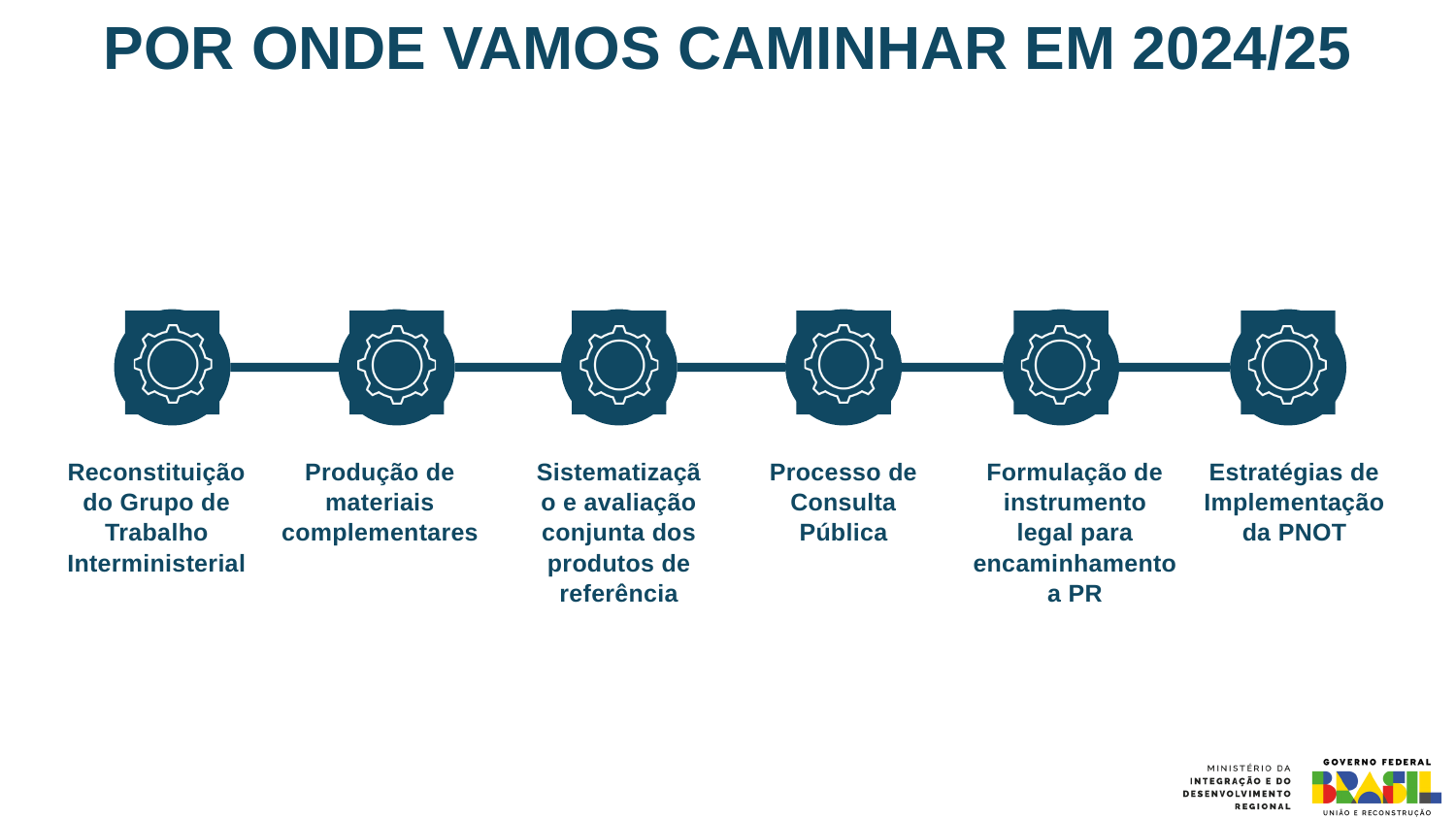

por onde vamos caminhar em 2024/25

Reconstituição do Grupo de Trabalho Interministerial
Sistematização e avaliação conjunta dos produtos de referência
Formulação de instrumento legal para encaminhamento a PR
Produção de materiais complementares
Processo de Consulta Pública
Estratégias de Implementação da PNOT